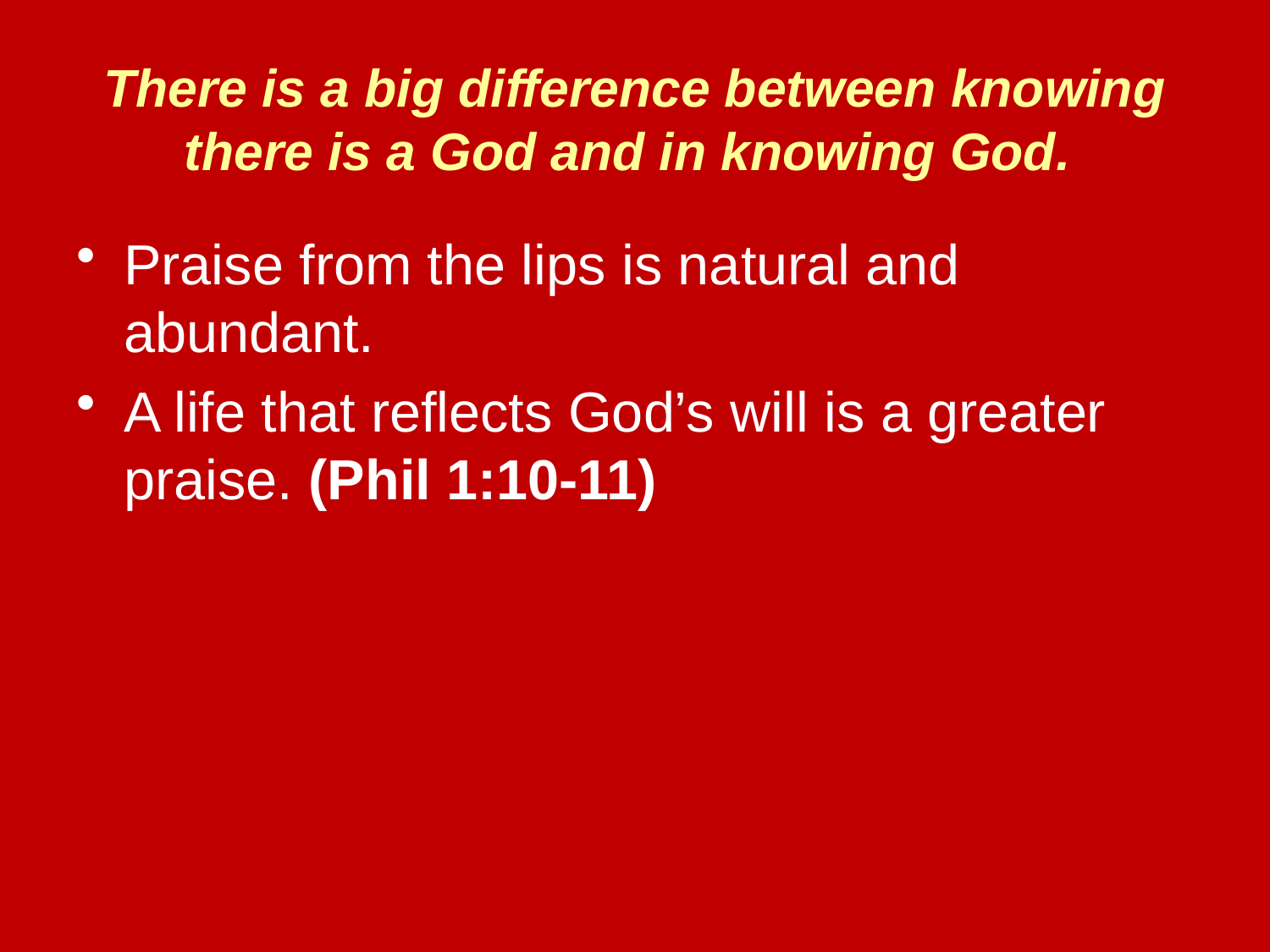

# There is a big difference between knowing there is a God and in knowing God.
Praise from the lips is natural and abundant.
A life that reflects God’s will is a greater praise. (Phil 1:10-11)